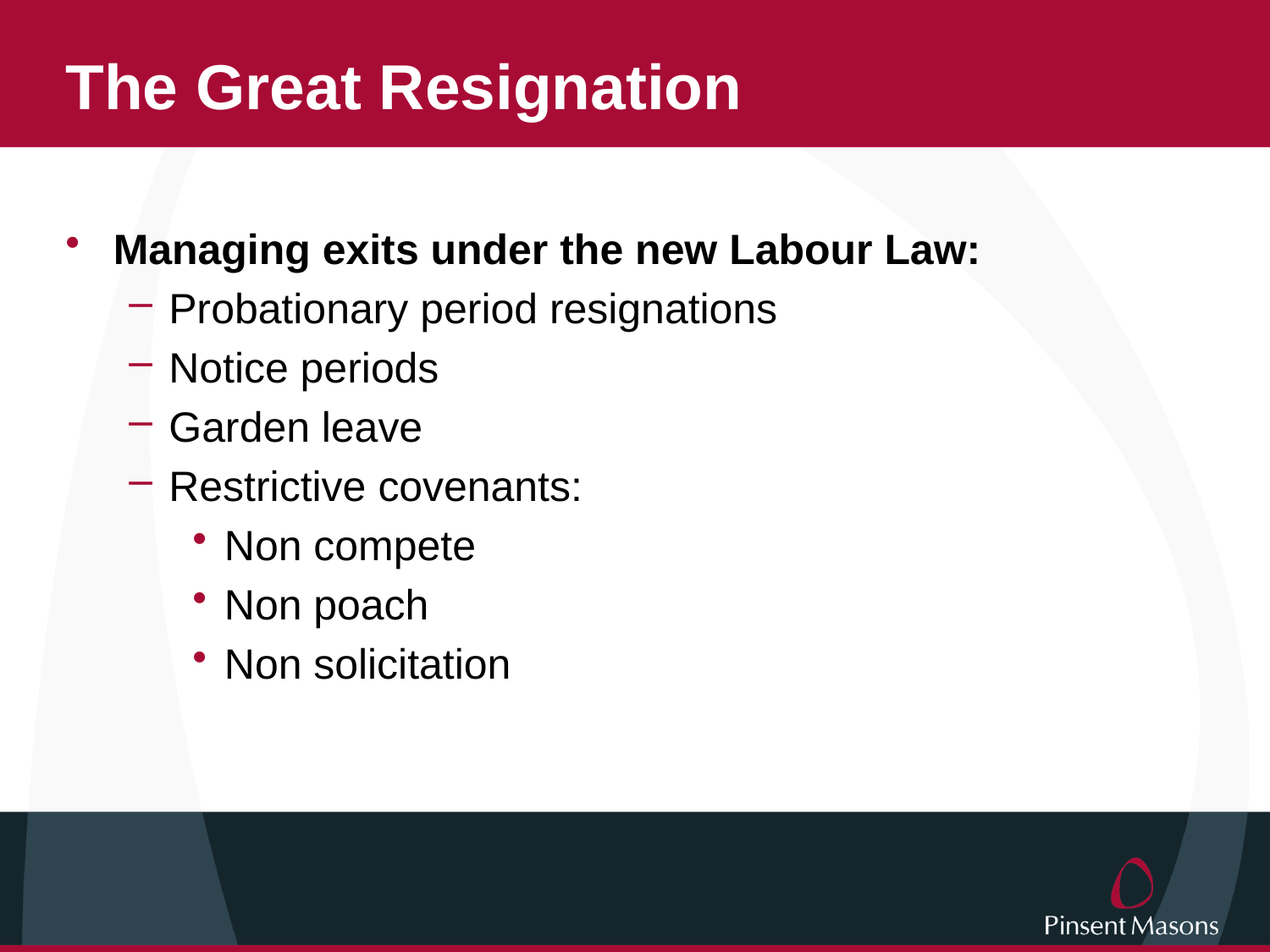

# The Great Resignation
Managing exits under the new Labour Law:
Probationary period resignations
Notice periods
Garden leave
Restrictive covenants:
Non compete
Non poach
Non solicitation